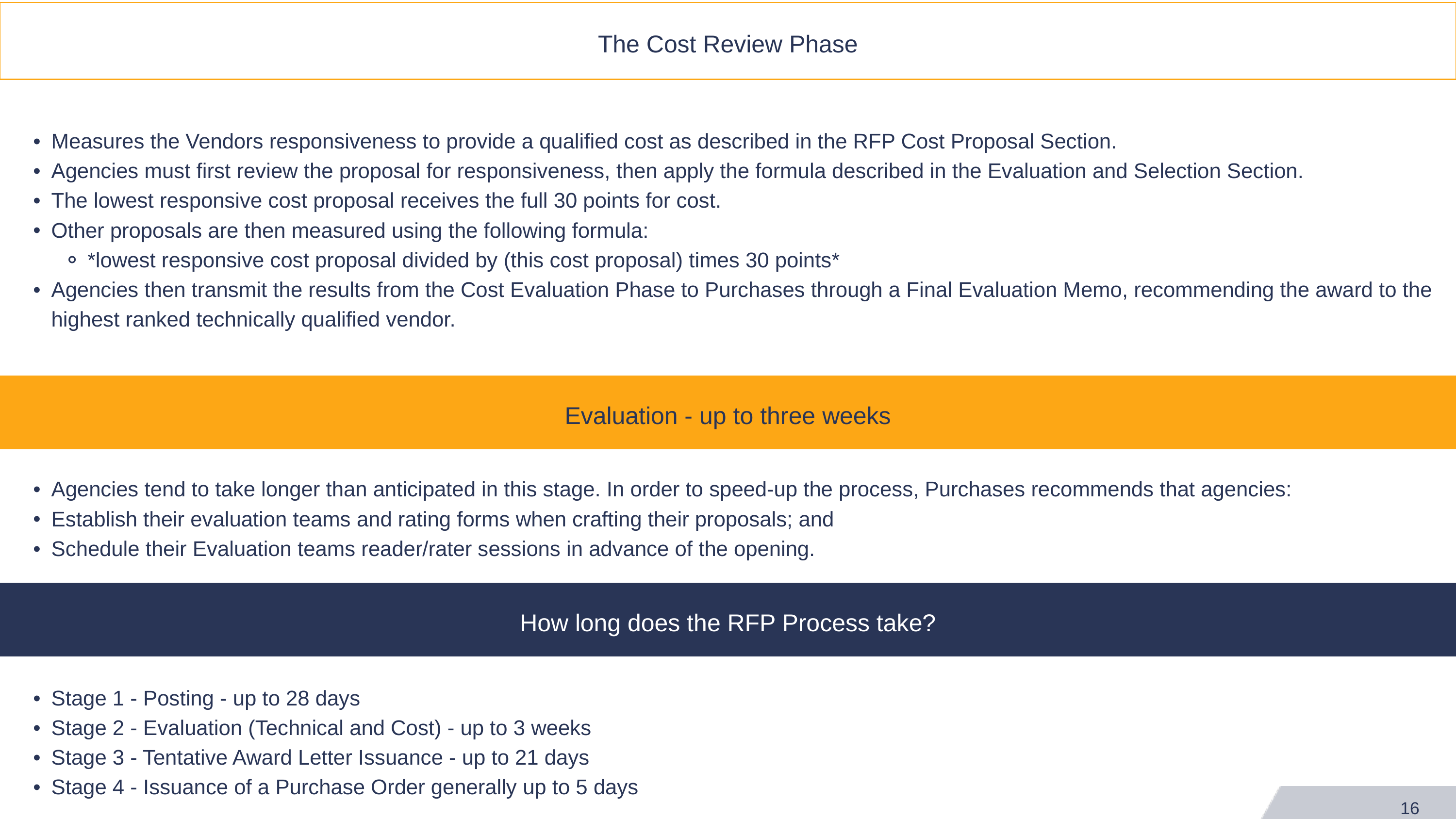

| The Cost Review Phase |
| --- |
| Measures the Vendors responsiveness to provide a qualified cost as described in the RFP Cost Proposal Section. Agencies must first review the proposal for responsiveness, then apply the formula described in the Evaluation and Selection Section. The lowest responsive cost proposal receives the full 30 points for cost. Other proposals are then measured using the following formula: \*lowest responsive cost proposal divided by (this cost proposal) times 30 points\* Agencies then transmit the results from the Cost Evaluation Phase to Purchases through a Final Evaluation Memo, recommending the award to the highest ranked technically qualified vendor. |
| Evaluation - up to three weeks |
| Agencies tend to take longer than anticipated in this stage. In order to speed-up the process, Purchases recommends that agencies: Establish their evaluation teams and rating forms when crafting their proposals; and Schedule their Evaluation teams reader/rater sessions in advance of the opening. |
| How long does the RFP Process take? |
| Stage 1 - Posting - up to 28 days Stage 2 - Evaluation (Technical and Cost) - up to 3 weeks Stage 3 - Tentative Award Letter Issuance - up to 21 days Stage 4 - Issuance of a Purchase Order generally up to 5 days |

16
13